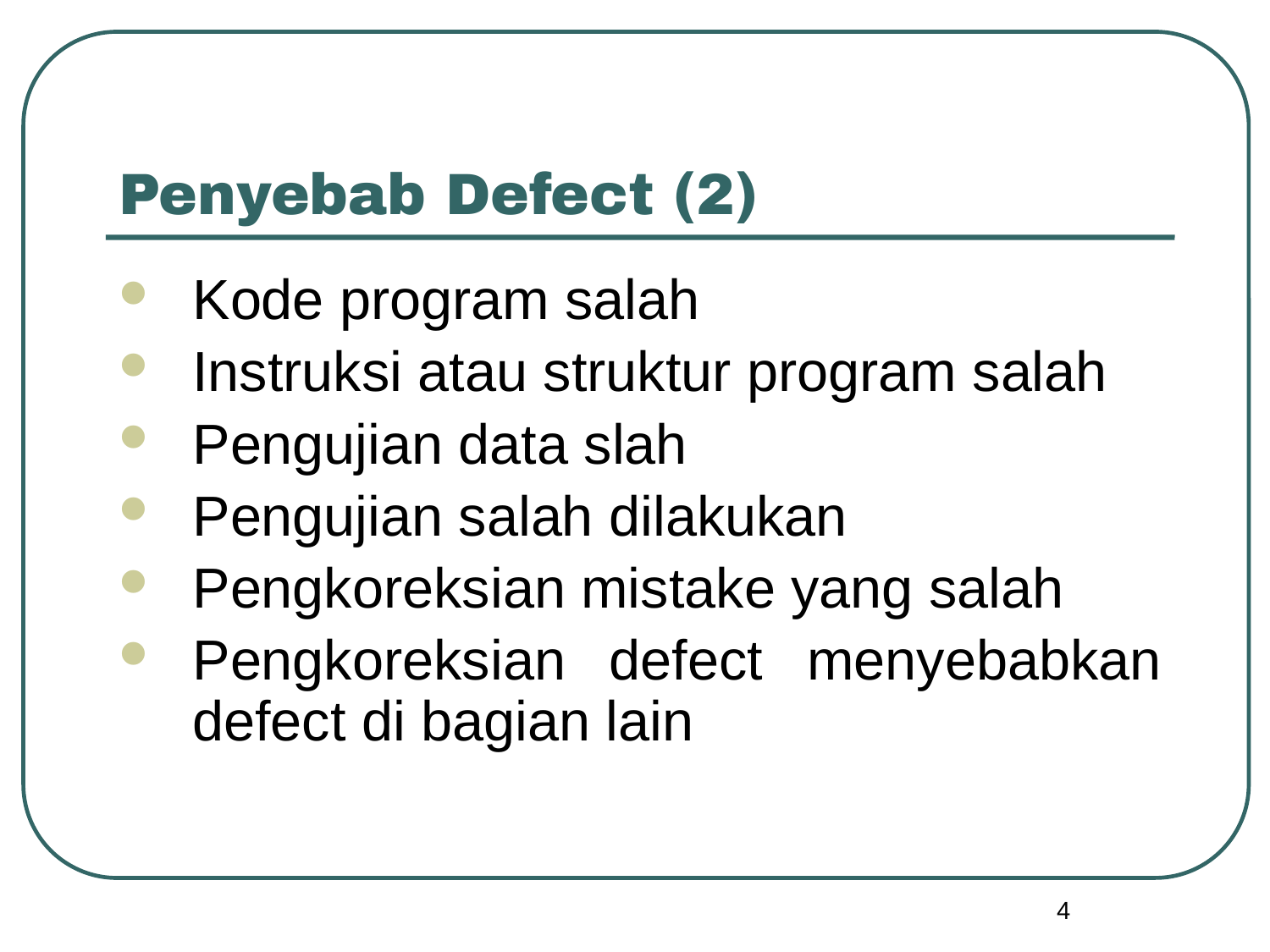

# Penyebab Defect (2)
Kode program salah
Instruksi atau struktur program salah
Pengujian data slah
Pengujian salah dilakukan
Pengkoreksian mistake yang salah
Pengkoreksian defect menyebabkan defect di bagian lain
4